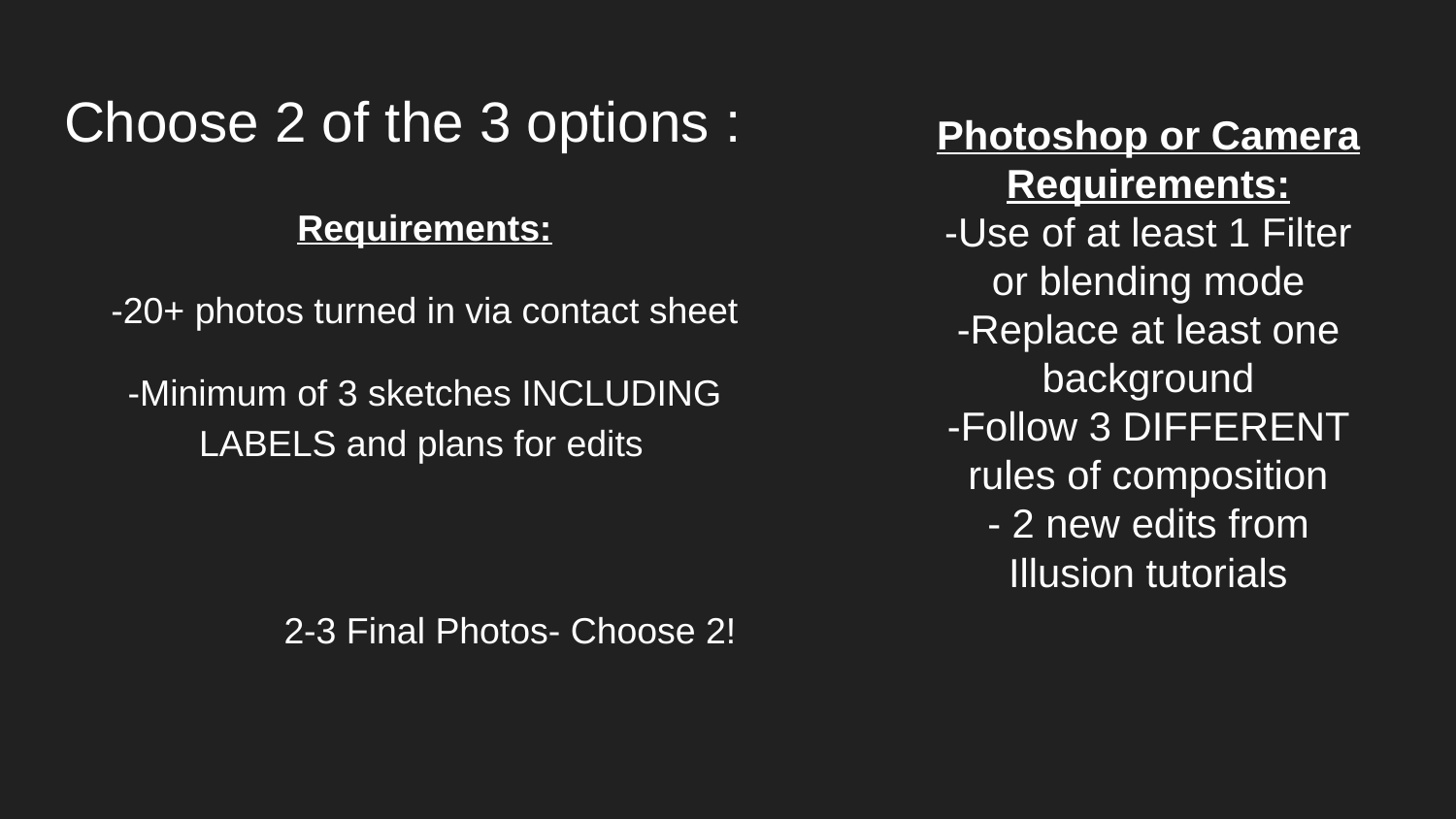

# Choose 2 of the 3 options :
Photoshop or Camera Requirements:
-Use of at least 1 Filter or blending mode
-Replace at least one background
-Follow 3 DIFFERENT rules of composition
- 2 new edits from Illusion tutorials

Requirements:
-20+ photos turned in via contact sheet
-Minimum of 3 sketches INCLUDING LABELS and plans for edits

2-3 Final Photos- Choose 2!